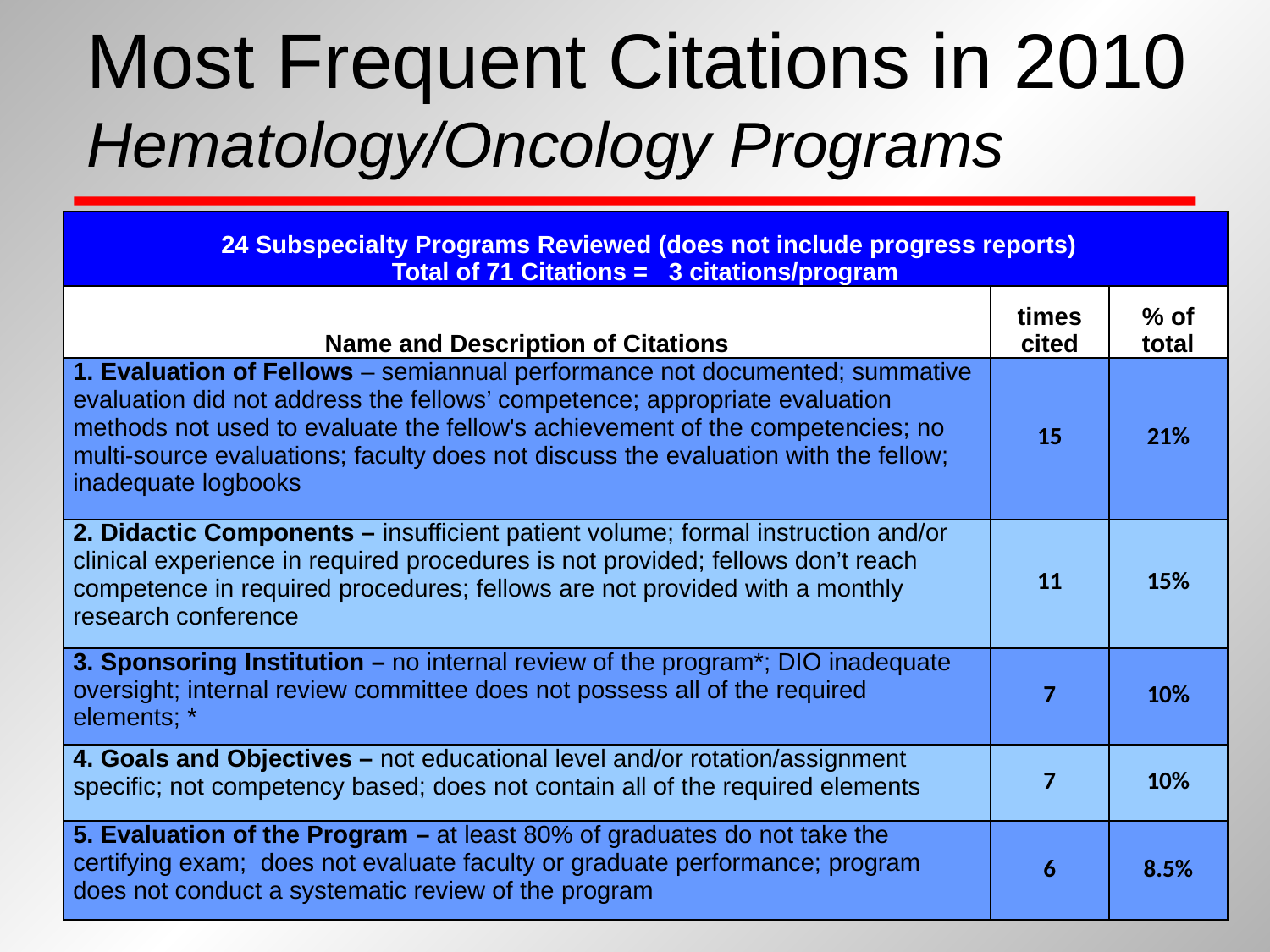

# Most Frequent Citations in 2010 Hematology/Oncology Programs
| 24 Subspecialty Programs Reviewed (does not include progress reports) Total of 71 Citations = 3 citations/program |  |  |
| --- | --- | --- |
| Name and Description of Citations | times cited | % of total |
| 1. Evaluation of Fellows – semiannual performance not documented; summative evaluation did not address the fellows’ competence; appropriate evaluation methods not used to evaluate the fellow's achievement of the competencies; no multi-source evaluations; faculty does not discuss the evaluation with the fellow; inadequate logbooks | 15 | 21% |
| 2. Didactic Components – insufficient patient volume; formal instruction and/or clinical experience in required procedures is not provided; fellows don’t reach competence in required procedures; fellows are not provided with a monthly research conference | 11 | 15% |
| 3. Sponsoring Institution – no internal review of the program\*; DIO inadequate oversight; internal review committee does not possess all of the required elements; \* | 7 | 10% |
| 4. Goals and Objectives – not educational level and/or rotation/assignment specific; not competency based; does not contain all of the required elements | 7 | 10% |
| 5. Evaluation of the Program – at least 80% of graduates do not take the certifying exam; does not evaluate faculty or graduate performance; program does not conduct a systematic review of the program | 6 | 8.5% |